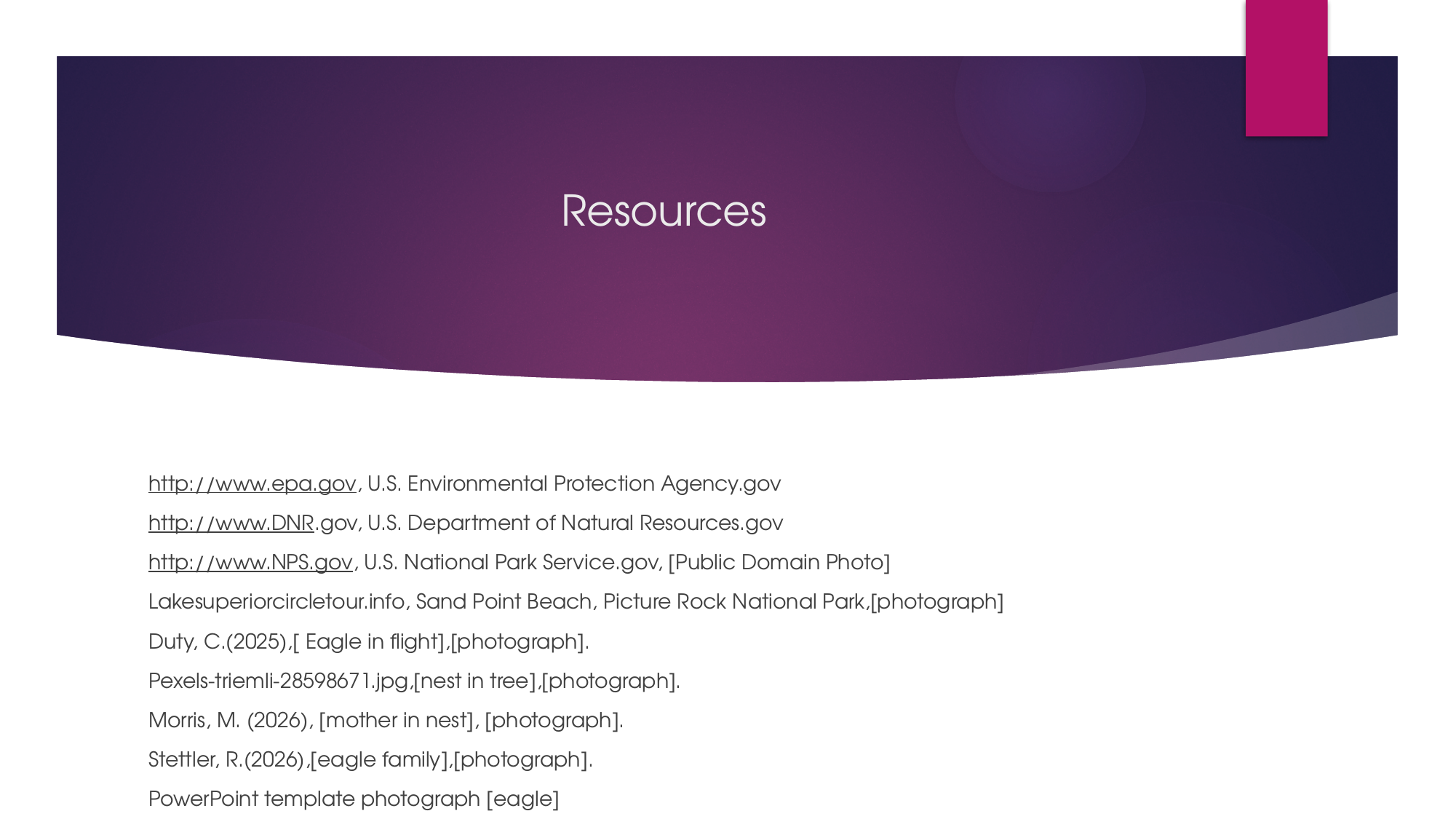

# Resources
http://www.epa.gov, U.S. Environmental Protection Agency.gov
http://www.DNR.gov, U.S. Department of Natural Resources.gov
http://www.NPS.gov, U.S. National Park Service.gov, [Public Domain Photo]
Lakesuperiorcircletour.info, Sand Point Beach, Picture Rock National Park,[photograph]
Duty, C.(2025),[ Eagle in flight],[photograph].
Pexels-triemli-28598671.jpg,[nest in tree],[photograph].
Morris, M. (2026), [mother in nest], [photograph].
Stettler, R.(2026),[eagle family],[photograph].
PowerPoint template photograph [eagle]